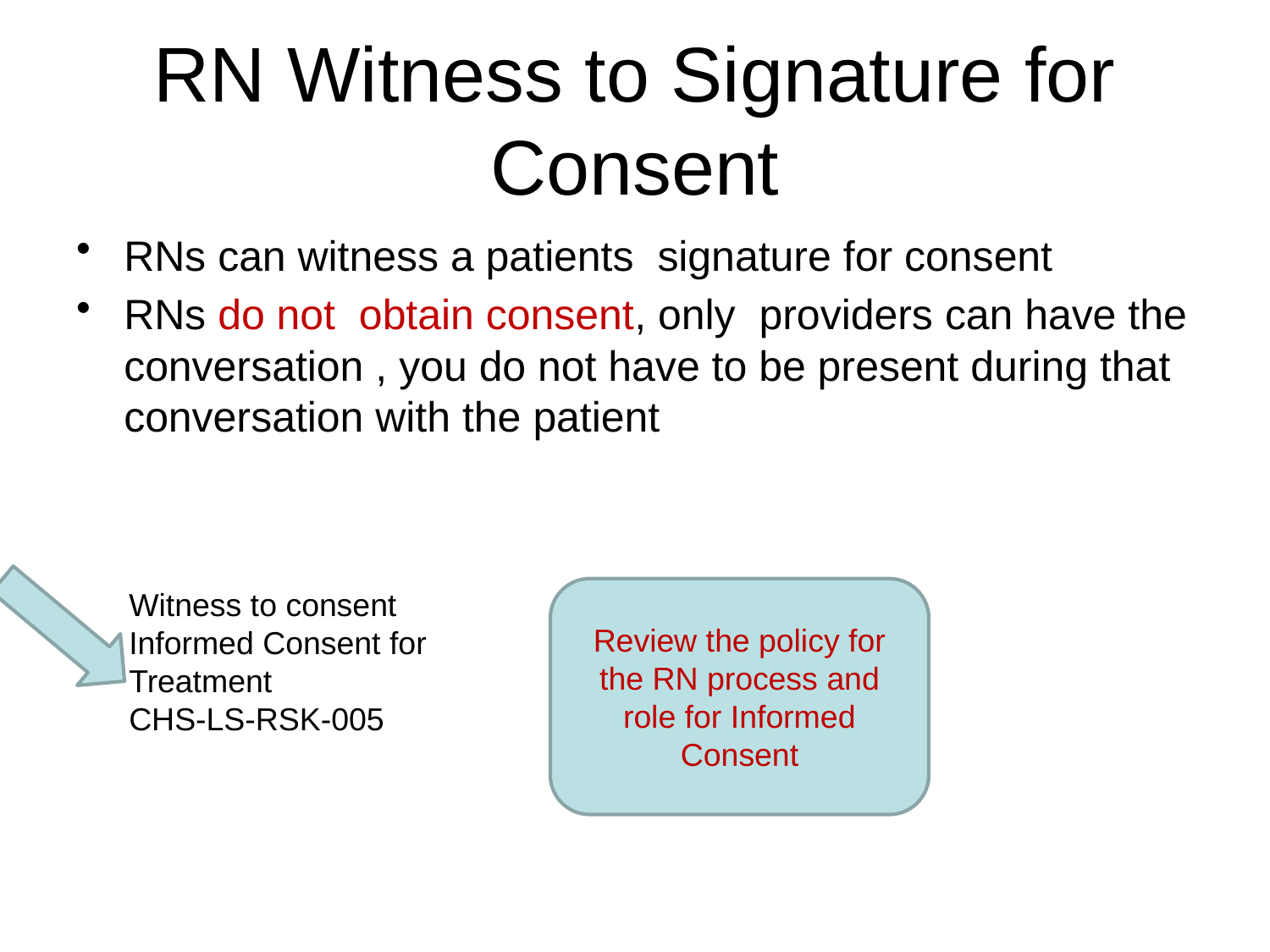

# RN Witness to Signature for Consent
RNs can witness a patients  signature for consent
RNs do not  obtain consent, only  providers can have the conversation , you do not have to be present during that conversation with the patient
Witness to consent
Informed Consent for Treatment
CHS-LS-RSK-005
Review the policy for the RN process and role for Informed Consent